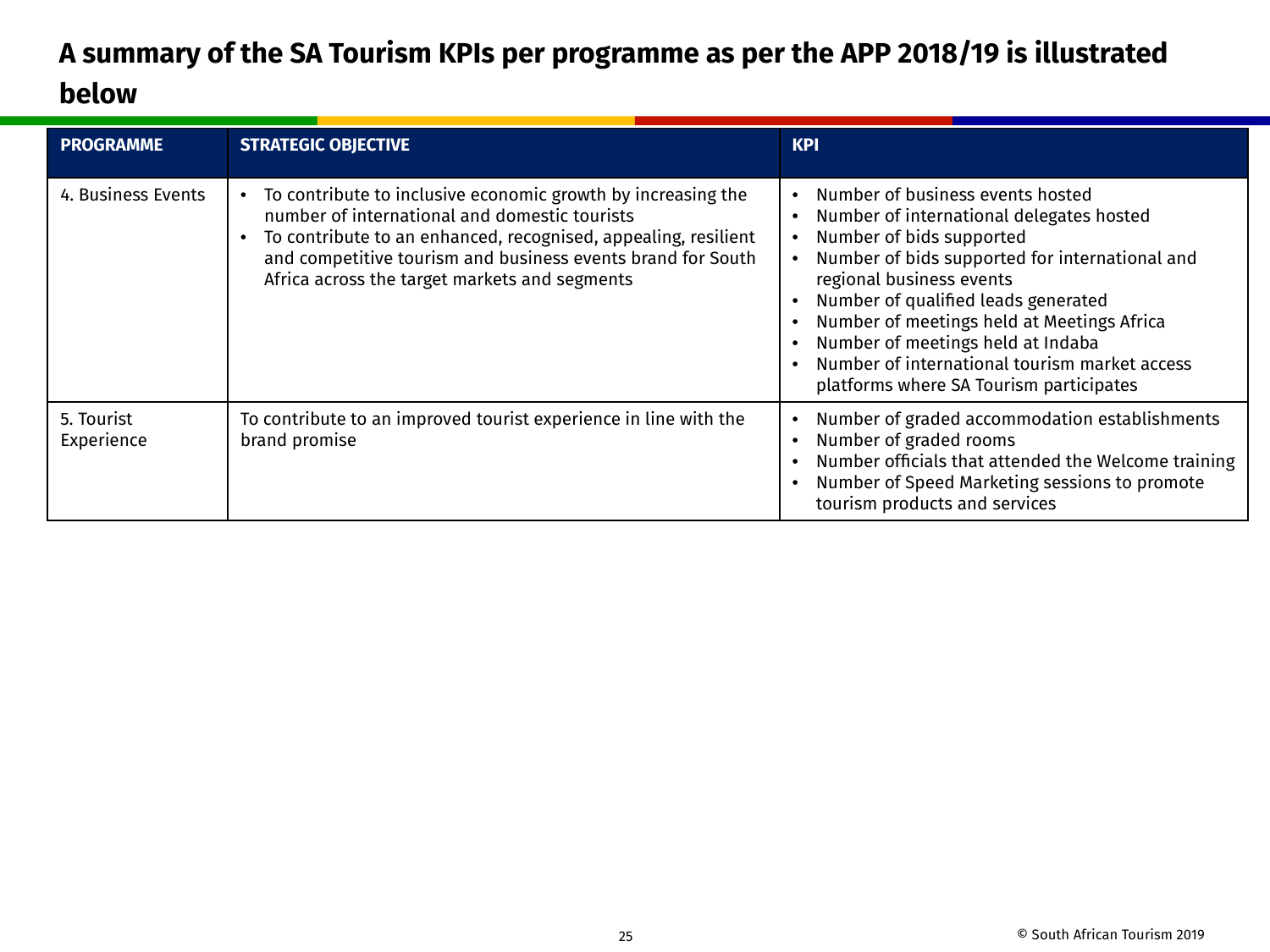

# A summary of the SA Tourism KPIs per programme as per the APP 2018/19 is illustrated below
| PROGRAMME | STRATEGIC OBJECTIVE | KPI |
| --- | --- | --- |
| 4. Business Events | To contribute to inclusive economic growth by increasing the number of international and domestic tourists To contribute to an enhanced, recognised, appealing, resilient and competitive tourism and business events brand for South Africa across the target markets and segments | Number of business events hosted Number of international delegates hosted Number of bids supported Number of bids supported for international and regional business events Number of qualified leads generated Number of meetings held at Meetings Africa Number of meetings held at Indaba Number of international tourism market access platforms where SA Tourism participates |
| 5. Tourist Experience | To contribute to an improved tourist experience in line with the brand promise | Number of graded accommodation establishments Number of graded rooms Number officials that attended the Welcome training Number of Speed Marketing sessions to promote tourism products and services |